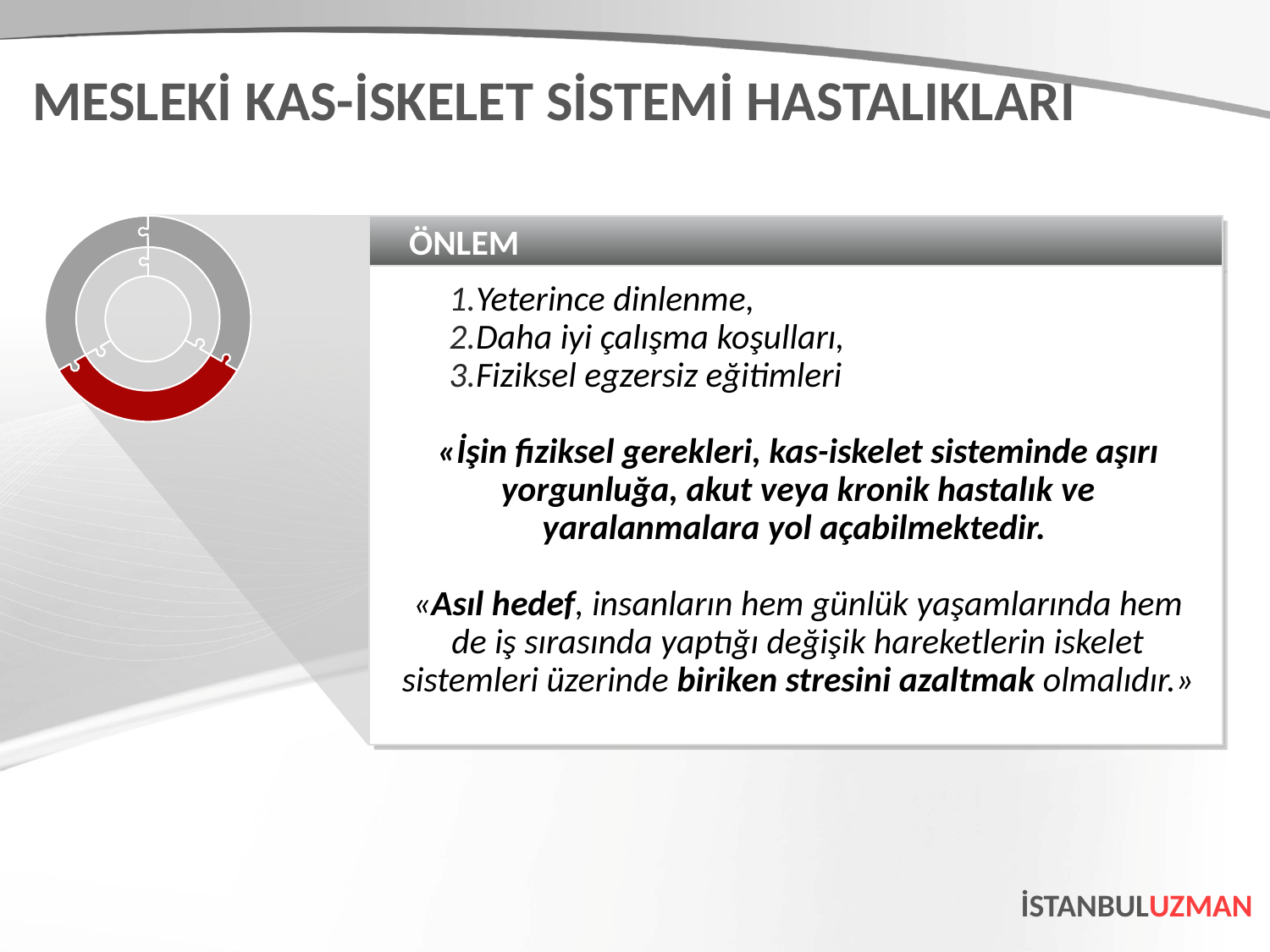

MESLEKİ KAS-İSKELET SİSTEMİ HASTALIKLARI

ÖNLEM
Yeterince dinlenme,
Daha iyi çalışma koşulları,
Fiziksel egzersiz eğitimleri

«İşin fiziksel gerekleri, kas-iskelet sisteminde aşırı yorgunluğa, akut veya kronik hastalık ve yaralanmalara yol açabilmektedir.

«Asıl hedef, insanların hem günlük yaşamlarında hem de iş sırasında yaptığı değişik hareketlerin iskelet sistemleri üzerinde biriken stresini azaltmak olmalıdır.»

İSTANBULUZMAN